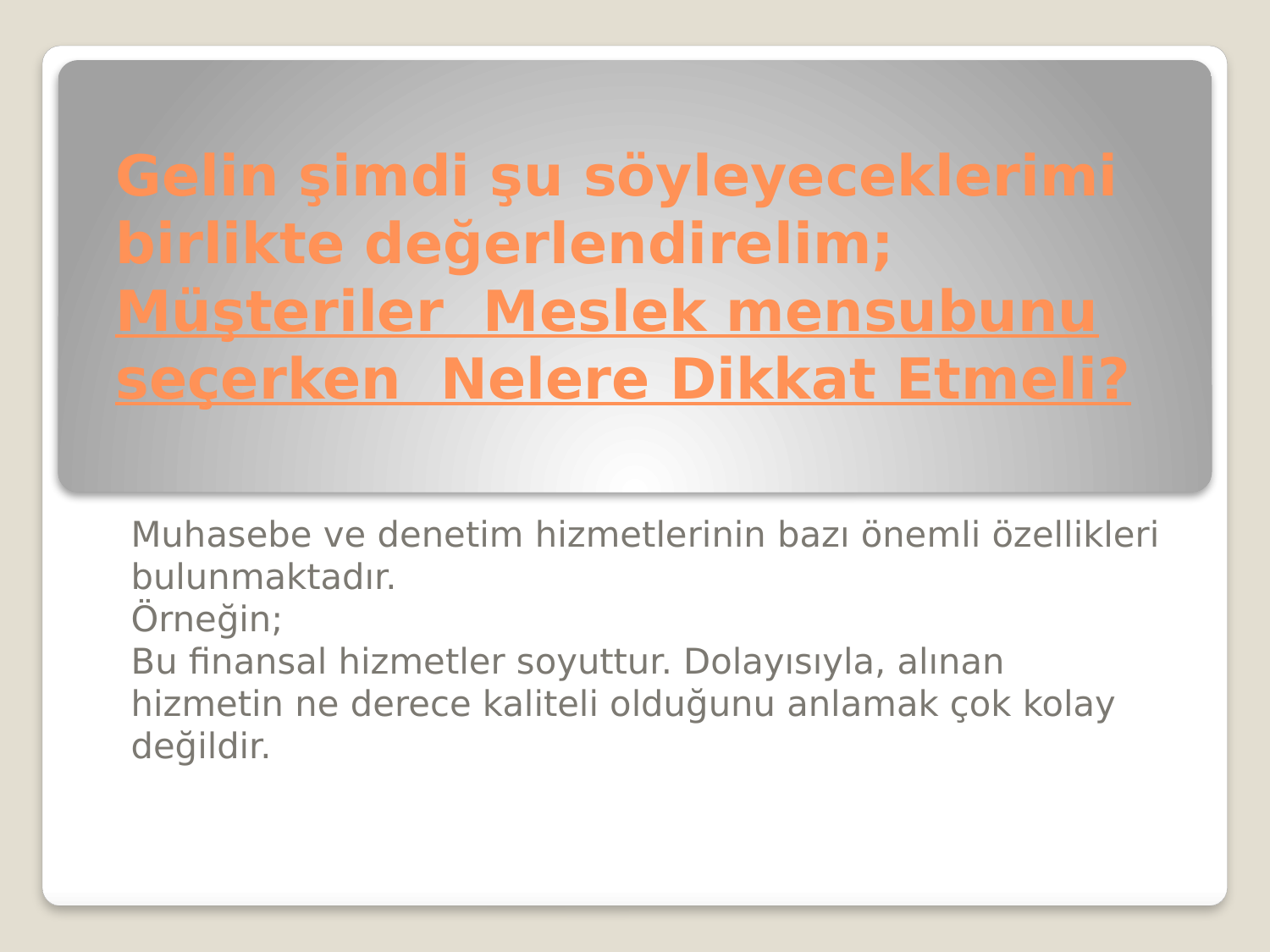

# Gelin şimdi şu söyleyeceklerimi birlikte değerlendirelim; Müşteriler  Meslek mensubunu seçerken  Nelere Dikkat Etmeli?
Muhasebe ve denetim hizmetlerinin bazı önemli özellikleri bulunmaktadır.
Örneğin;
Bu finansal hizmetler soyuttur. Dolayısıyla, alınan hizmetin ne derece kaliteli olduğunu anlamak çok kolay değildir.